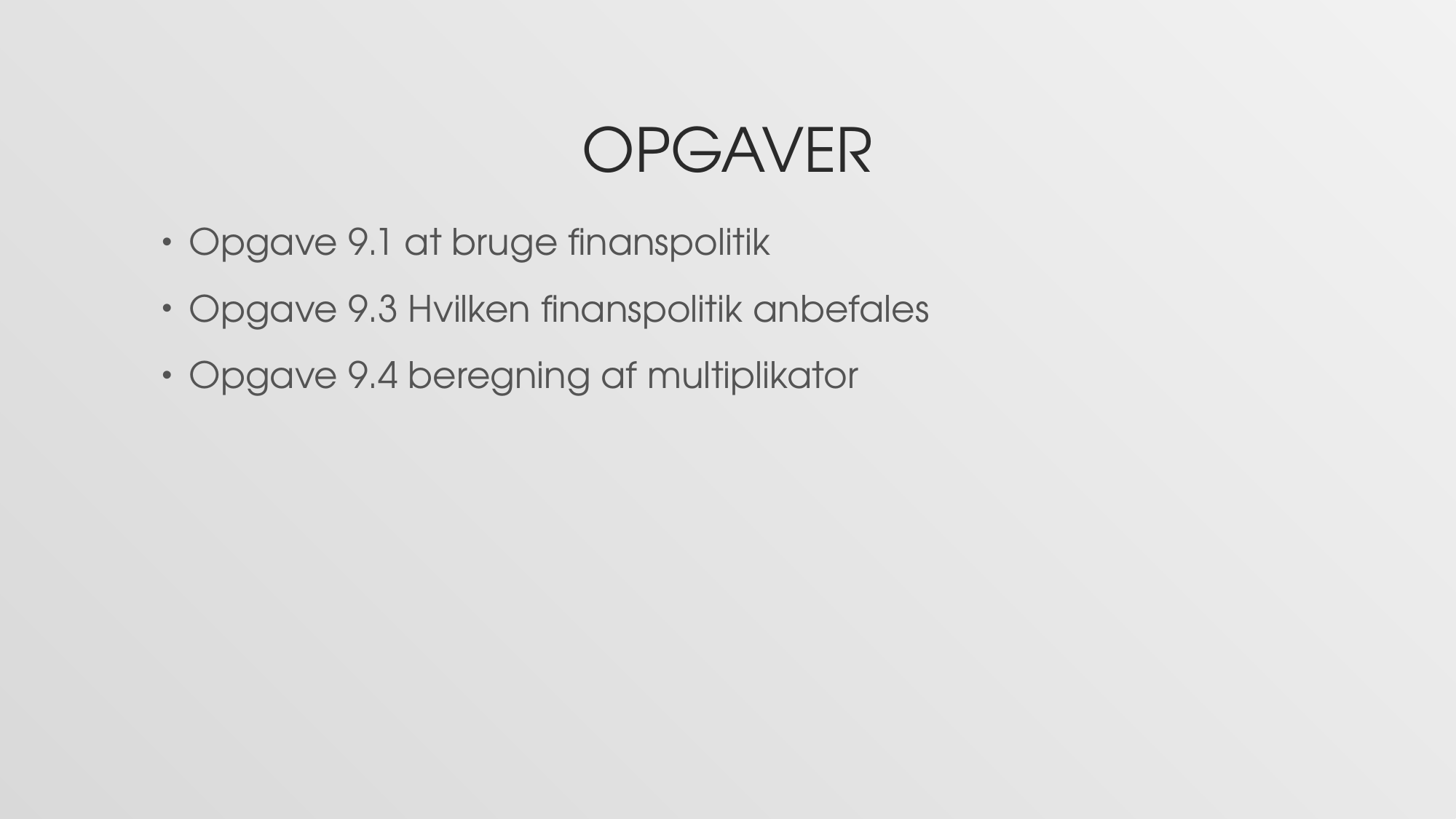

# OPgaver
Opgave 9.1 at bruge finanspolitik
Opgave 9.3 Hvilken finanspolitik anbefales
Opgave 9.4 beregning af multiplikator